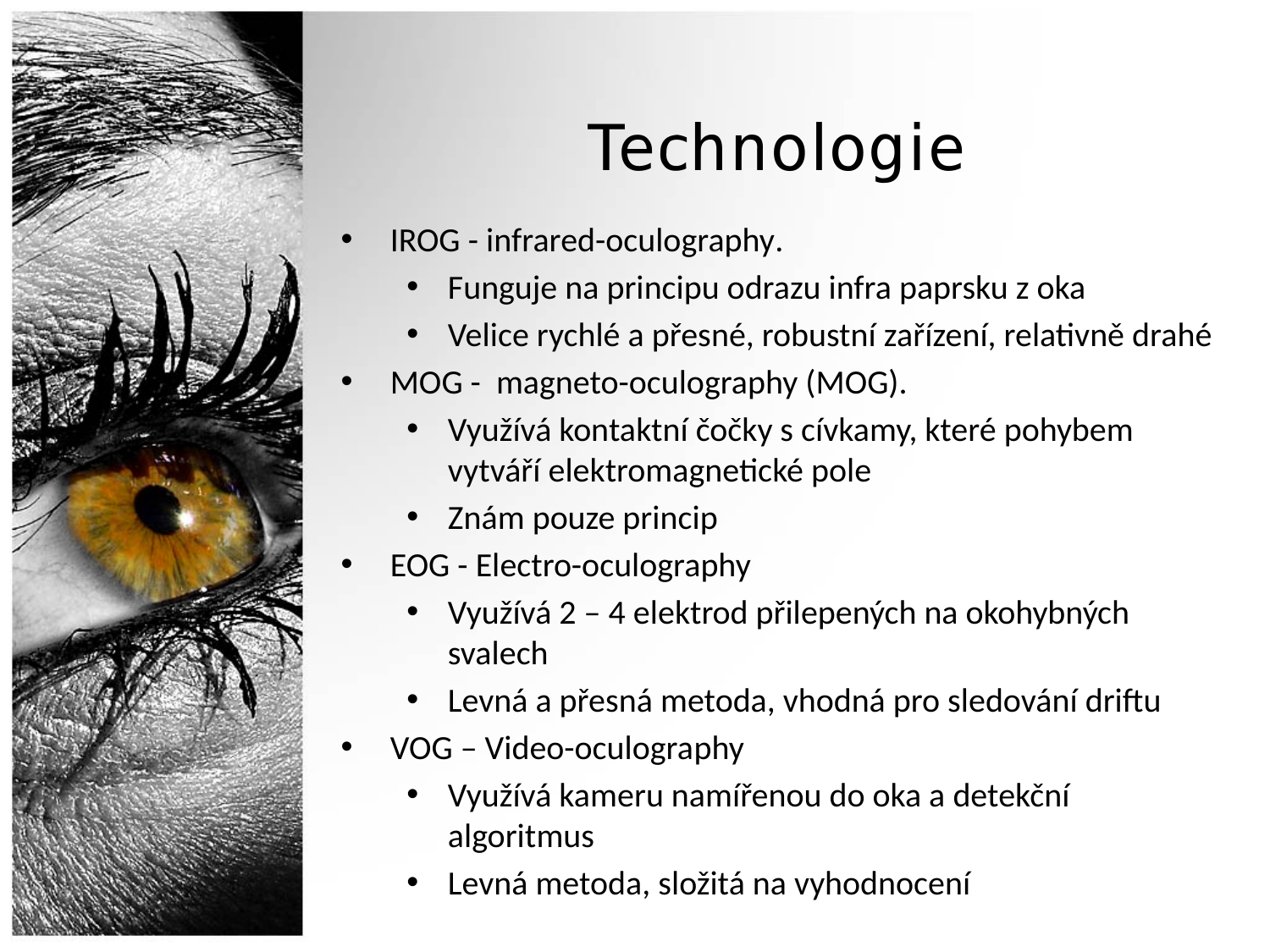

# Technologie
IROG - infrared-oculography.
Funguje na principu odrazu infra paprsku z oka
Velice rychlé a přesné, robustní zařízení, relativně drahé
MOG -  magneto-oculography (MOG).
Využívá kontaktní čočky s cívkamy, které pohybem vytváří elektromagnetické pole
Znám pouze princip
EOG - Electro-oculography
Využívá 2 – 4 elektrod přilepených na okohybných svalech
Levná a přesná metoda, vhodná pro sledování driftu
VOG – Video-oculography
Využívá kameru namířenou do oka a detekční algoritmus
Levná metoda, složitá na vyhodnocení